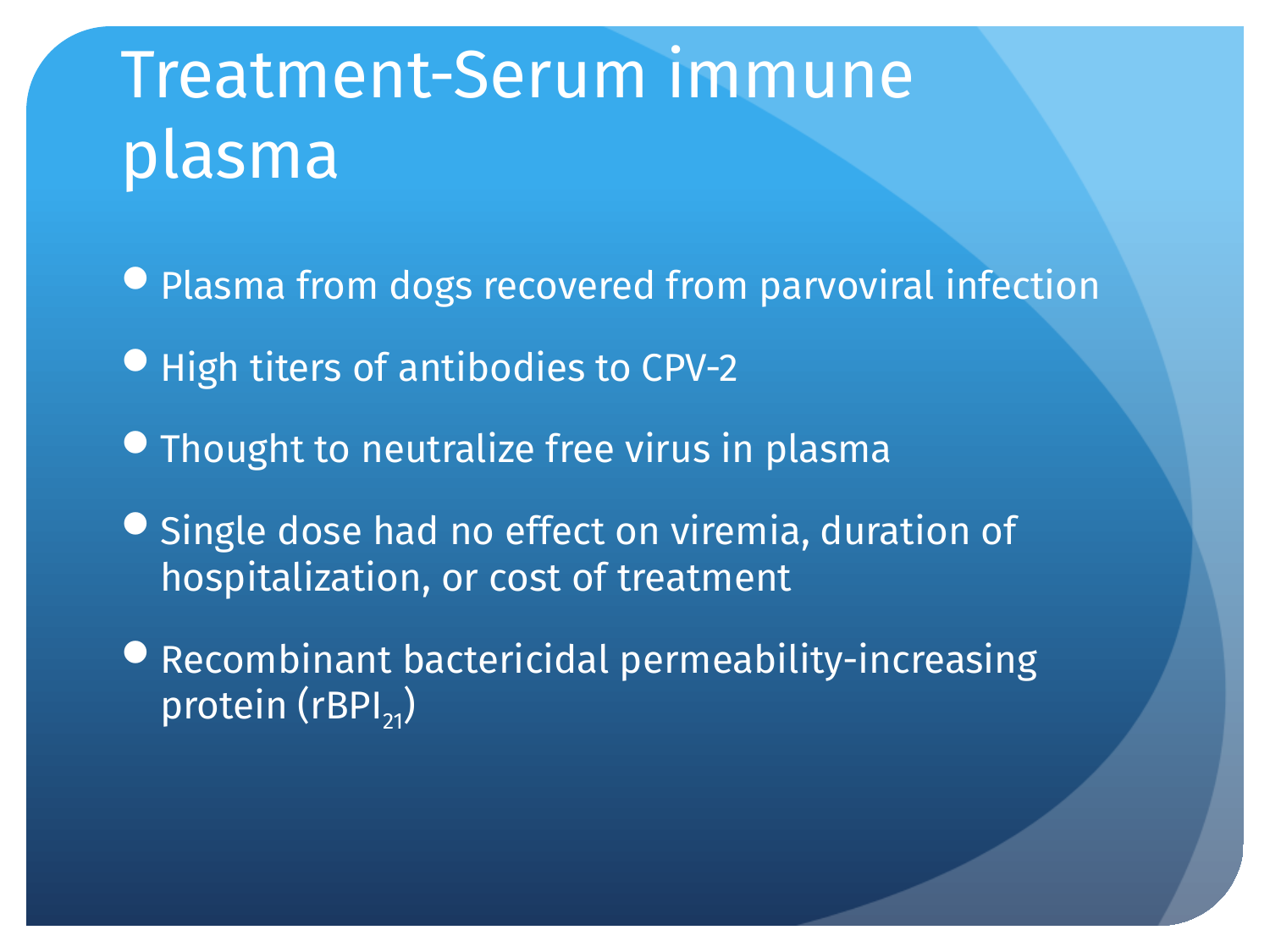

# Treatment-Serum immune plasma
Plasma from dogs recovered from parvoviral infection
High titers of antibodies to CPV-2
Thought to neutralize free virus in plasma
Single dose had no effect on viremia, duration of hospitalization, or cost of treatment
Recombinant bactericidal permeability-increasing protein (rBPI21)